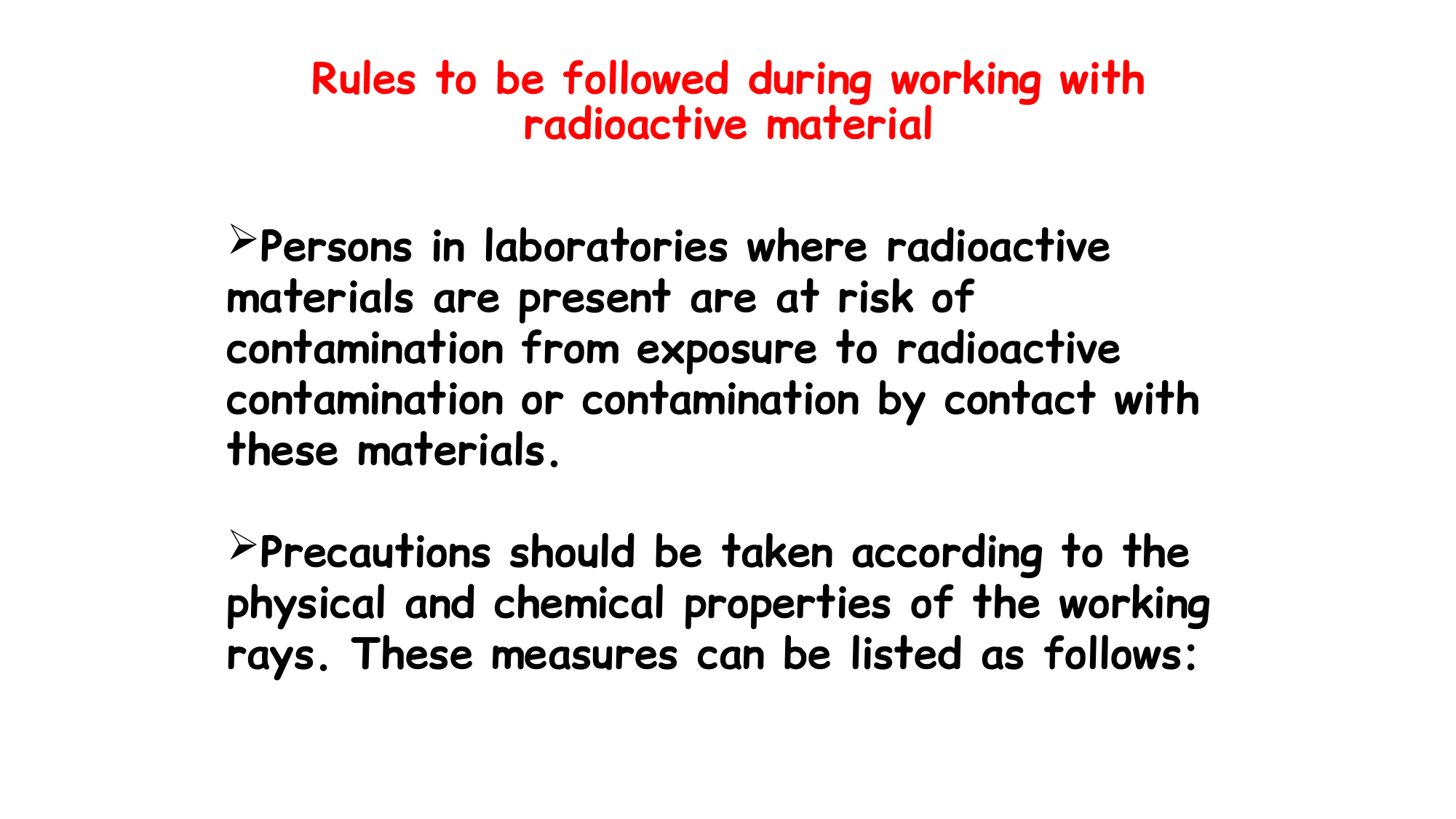

# Rules to be followed during working with radioactive material
Persons in laboratories where radioactive materials are present are at risk of contamination from exposure to radioactive contamination or contamination by contact with these materials.

Precautions should be taken according to the physical and chemical properties of the working rays. These measures can be listed as follows: